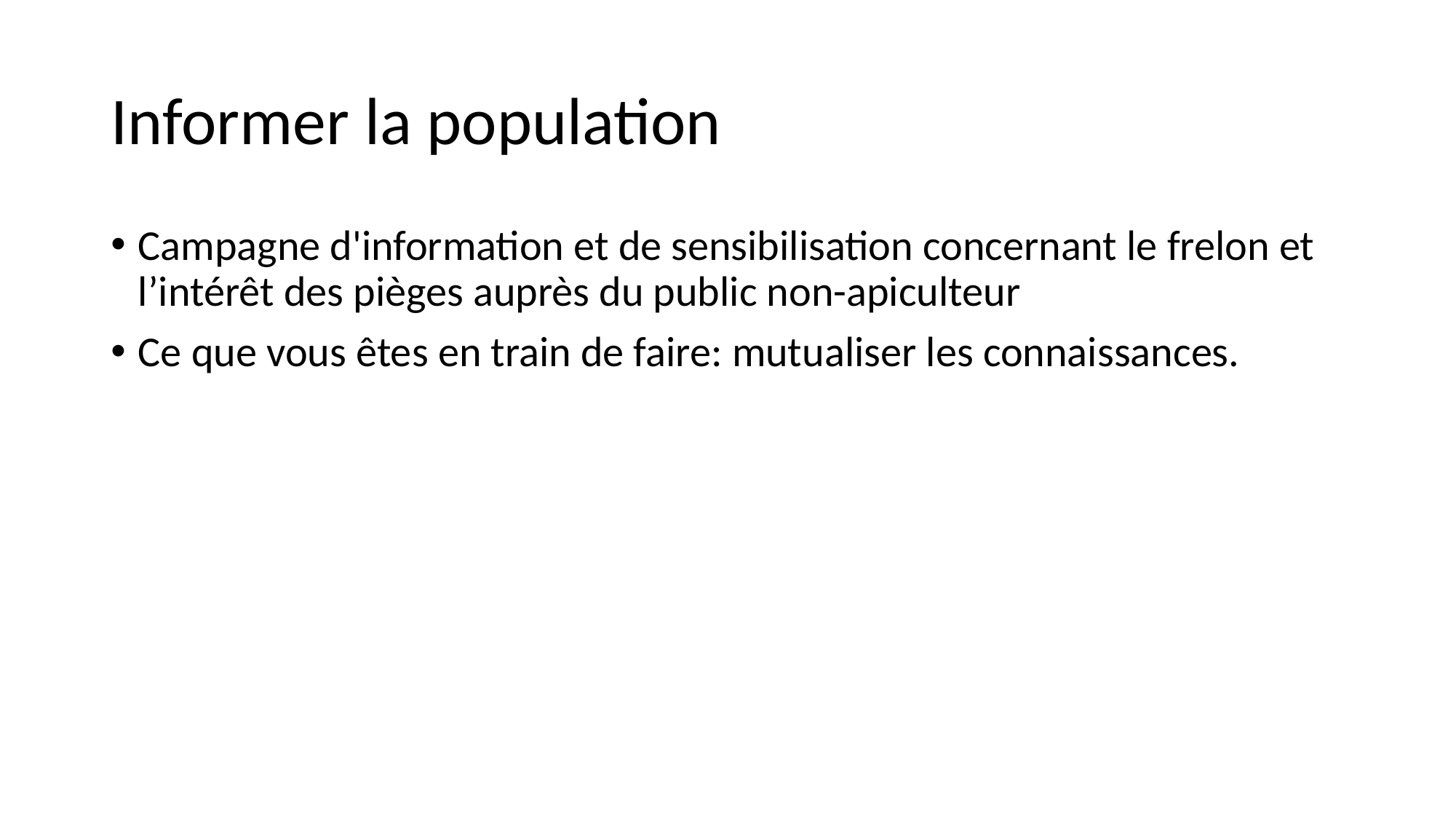

# Informer la population
Campagne d'information et de sensibilisation concernant le frelon et l’intérêt des pièges auprès du public non-apiculteur
Ce que vous êtes en train de faire: mutualiser les connaissances.